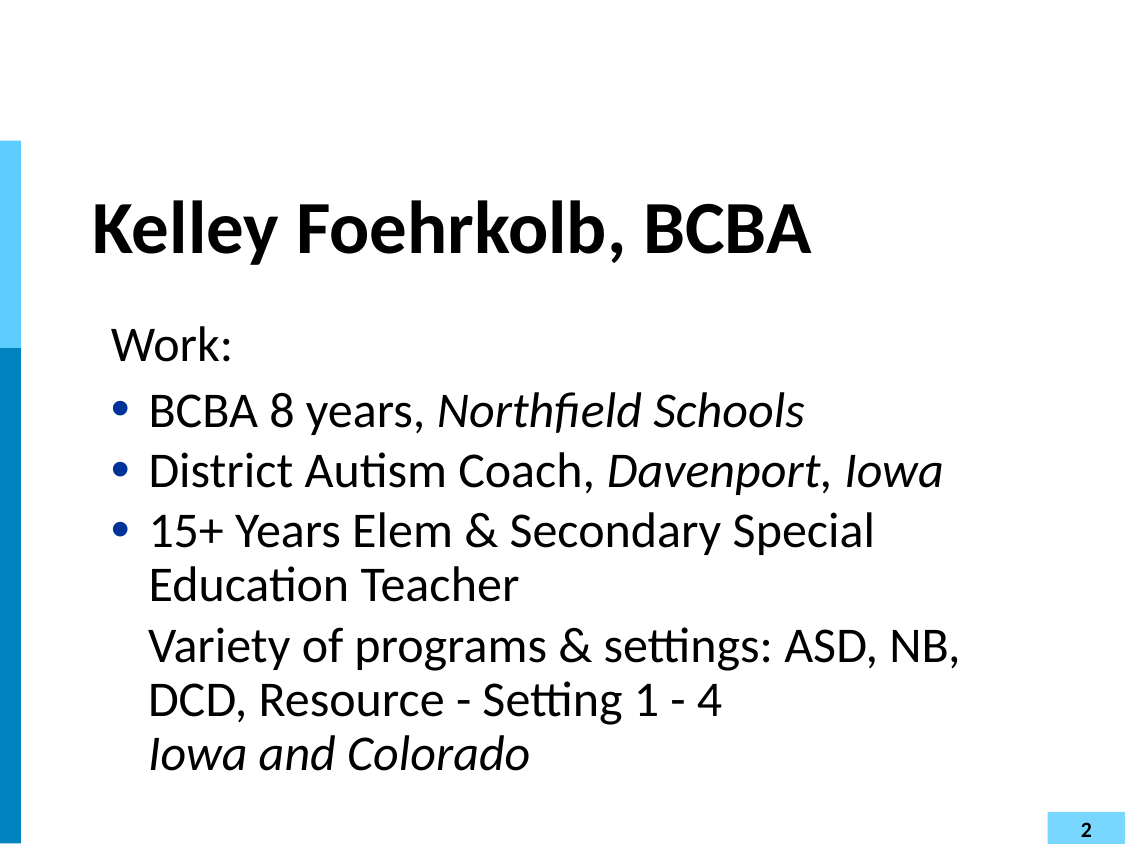

# Kelley Foehrkolb, BCBA
Work:
BCBA 8 years, Northfield Schools
District Autism Coach, Davenport, Iowa
15+ Years Elem & Secondary Special Education Teacher
Variety of programs & settings: ASD, NB, DCD, Resource - Setting 1 - 4
Iowa and Colorado